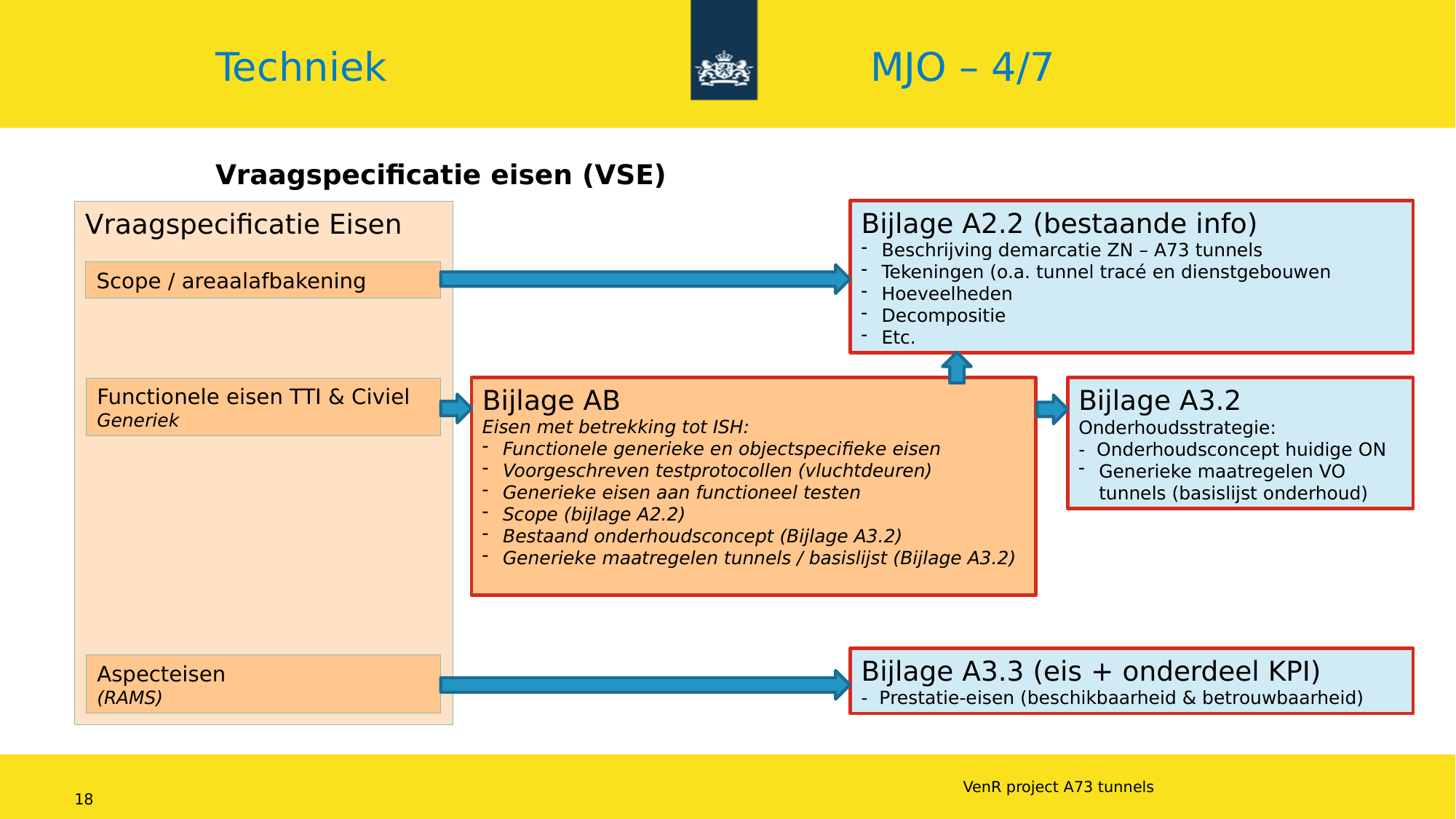

Techniek 					MJO – 4/7

Vraagspecificatie eisen (VSE)

Bijlage A2.2 (bestaande info)
Beschrijving demarcatie ZN – A73 tunnels
Tekeningen (o.a. tunnel tracé en dienstgebouwen
Hoeveelheden
Decompositie
Etc.
Vraagspecificatie Eisen

Scope / areaalafbakening

Bijlage AB
Eisen met betrekking tot ISH:
Functionele generieke en objectspecifieke eisen
Voorgeschreven testprotocollen (vluchtdeuren)
Generieke eisen aan functioneel testen
Scope (bijlage A2.2)
Bestaand onderhoudsconcept (Bijlage A3.2)
Generieke maatregelen tunnels / basislijst (Bijlage A3.2)

Bijlage A3.2
Onderhoudsstrategie:
-  Onderhoudsconcept huidige ON
Generieke maatregelen VO tunnels (basislijst onderhoud)
Functionele eisen TTI & Civiel
Generiek

Bijlage A3.3 (eis + onderdeel KPI)
-  Prestatie-eisen (beschikbaarheid & betrouwbaarheid)
Aspecteisen
(RAMS)
VenR project A73 tunnels